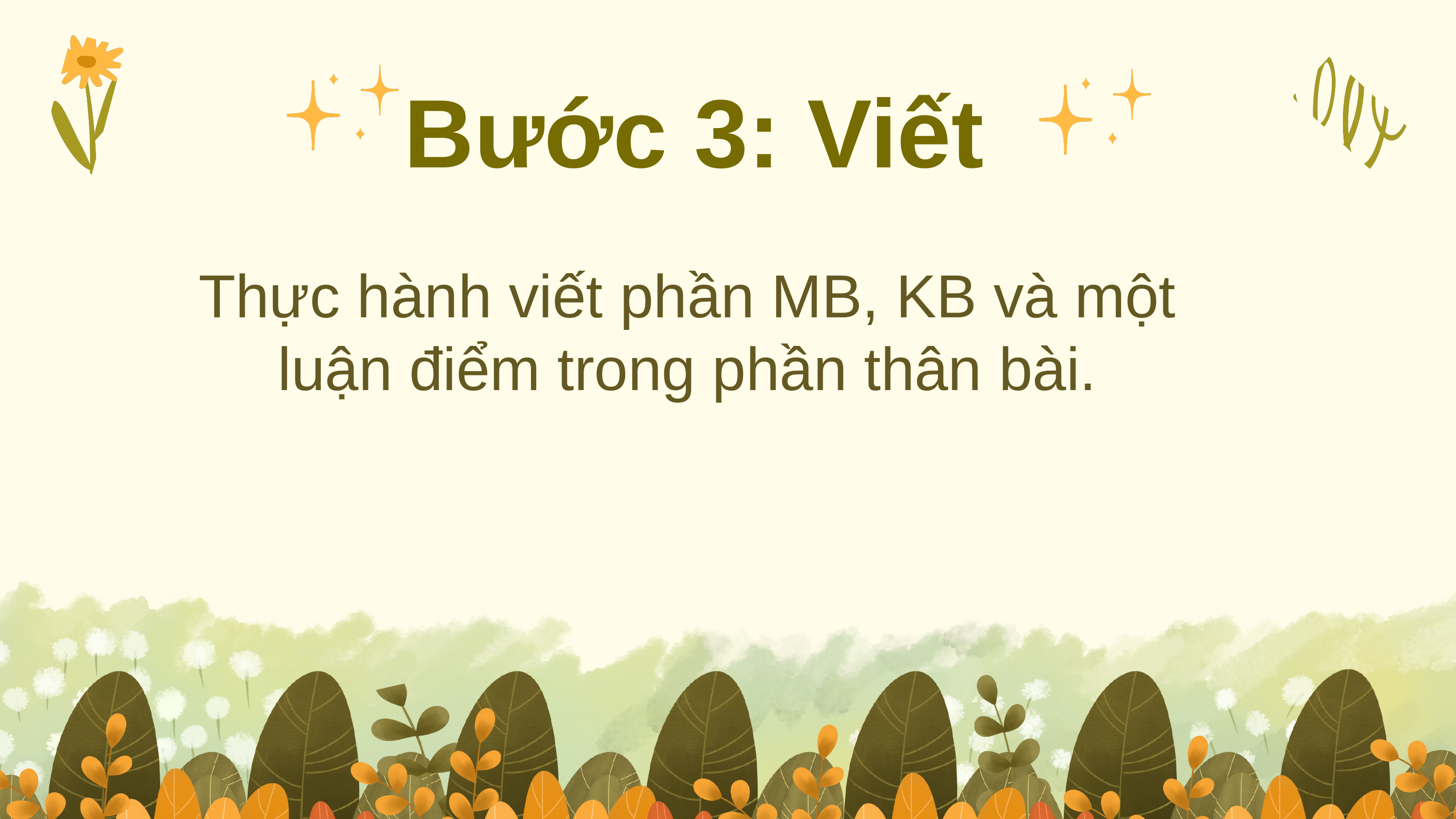

Bước 3: Viết

Thực hành viết phần MB, KB và một luận điểm trong phần thân bài.